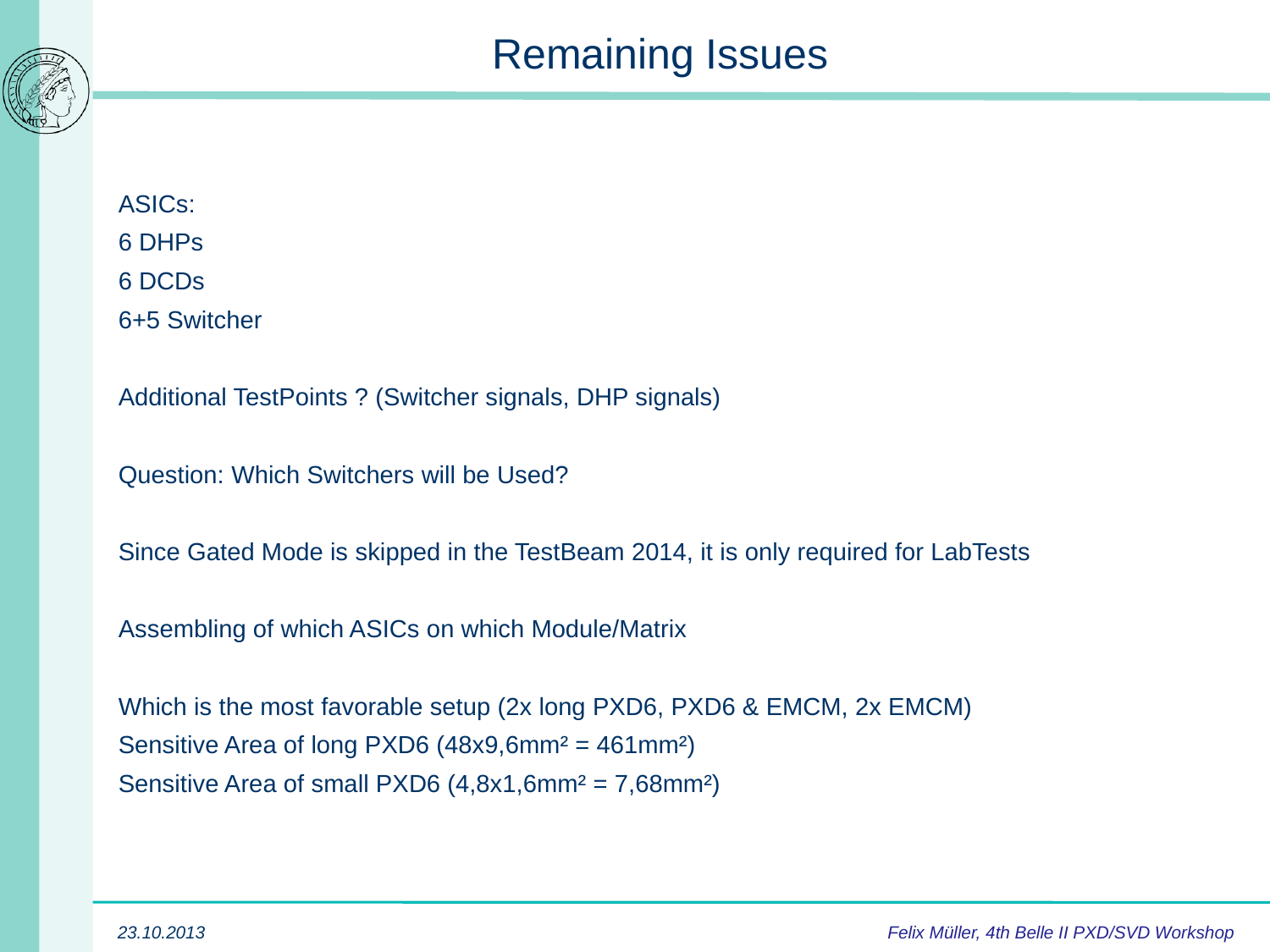

# Remaining Issues
ASICs:
6 DHPs
6 DCDs
6+5 Switcher

Additional TestPoints ? (Switcher signals, DHP signals)

Question: Which Switchers will be Used?

Since Gated Mode is skipped in the TestBeam 2014, it is only required for LabTests

Assembling of which ASICs on which Module/Matrix

Which is the most favorable setup (2x long PXD6, PXD6 & EMCM, 2x EMCM)
Sensitive Area of long PXD6 (48x9,6mm² = 461mm²)
Sensitive Area of small PXD6 (4,8x1,6mm² = 7,68mm²)
Felix Müller, 4th Belle II PXD/SVD Workshop
23.10.2013